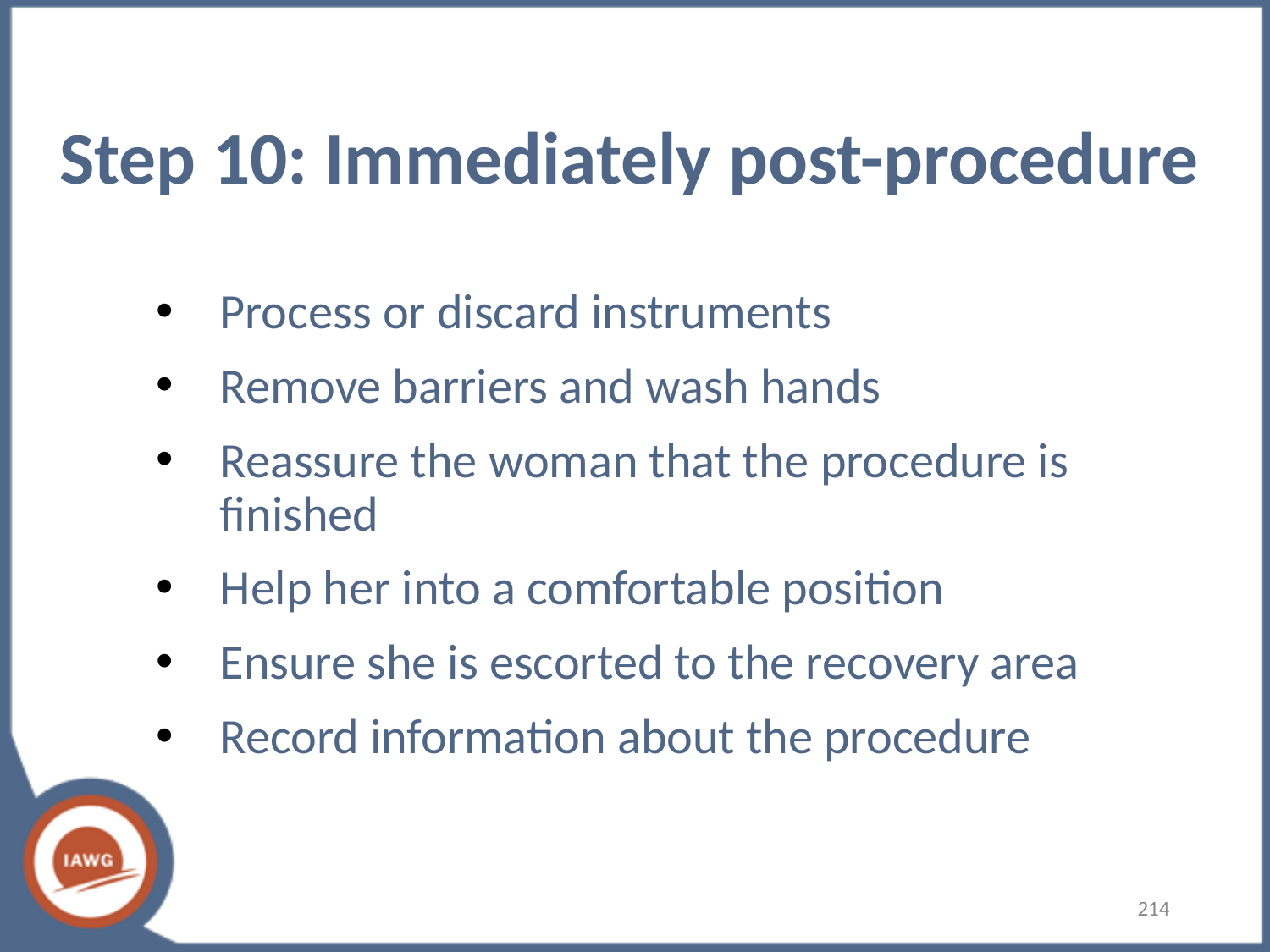

# Step 10: Immediately post-procedure
Process or discard instruments
Remove barriers and wash hands
Reassure the woman that the procedure is finished
Help her into a comfortable position
Ensure she is escorted to the recovery area
Record information about the procedure
214